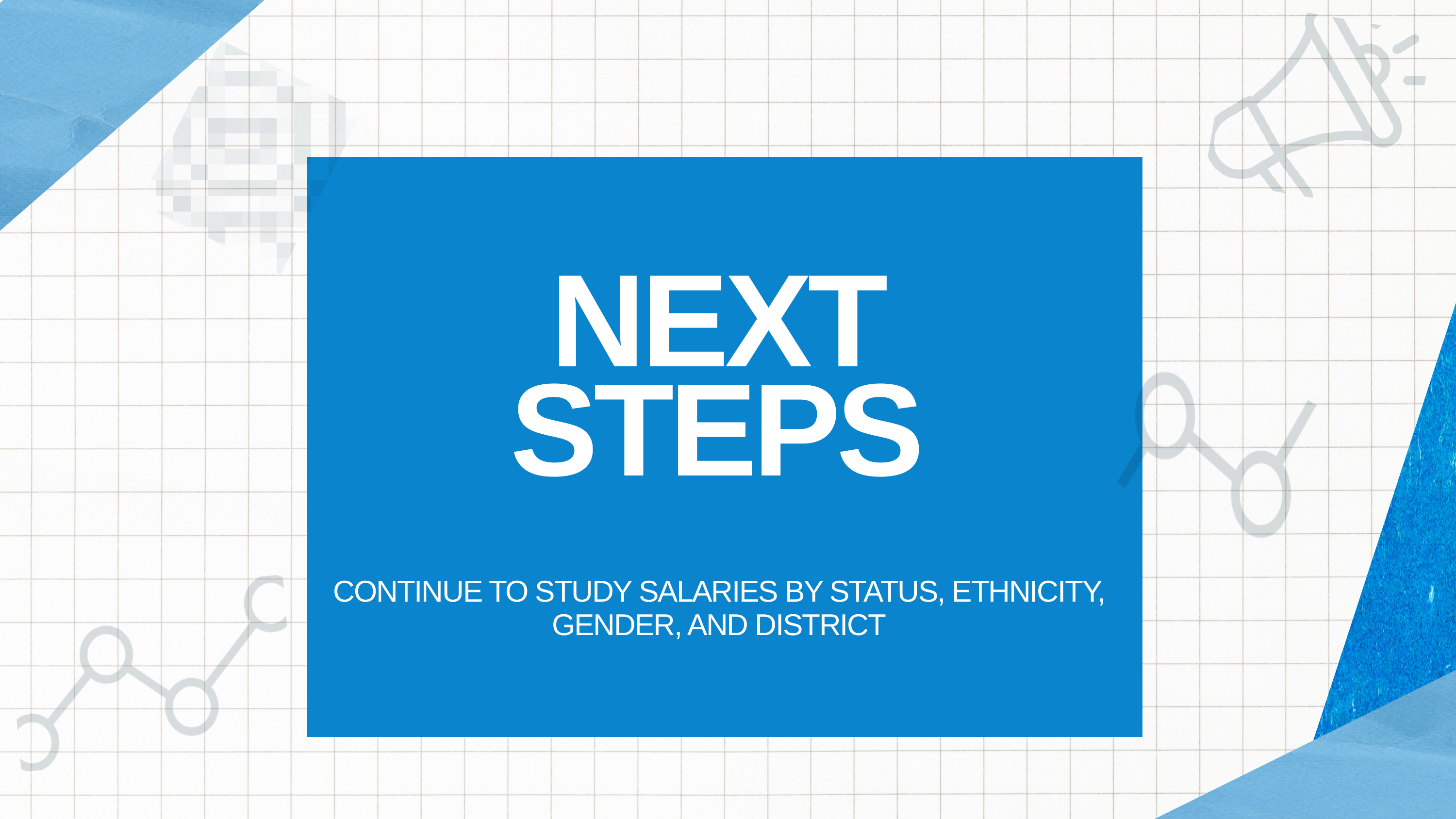

NEXT STEPS

CONTINUE TO STUDY SALARIES BY STATUS, ETHNICITY, GENDER, AND DISTRICT